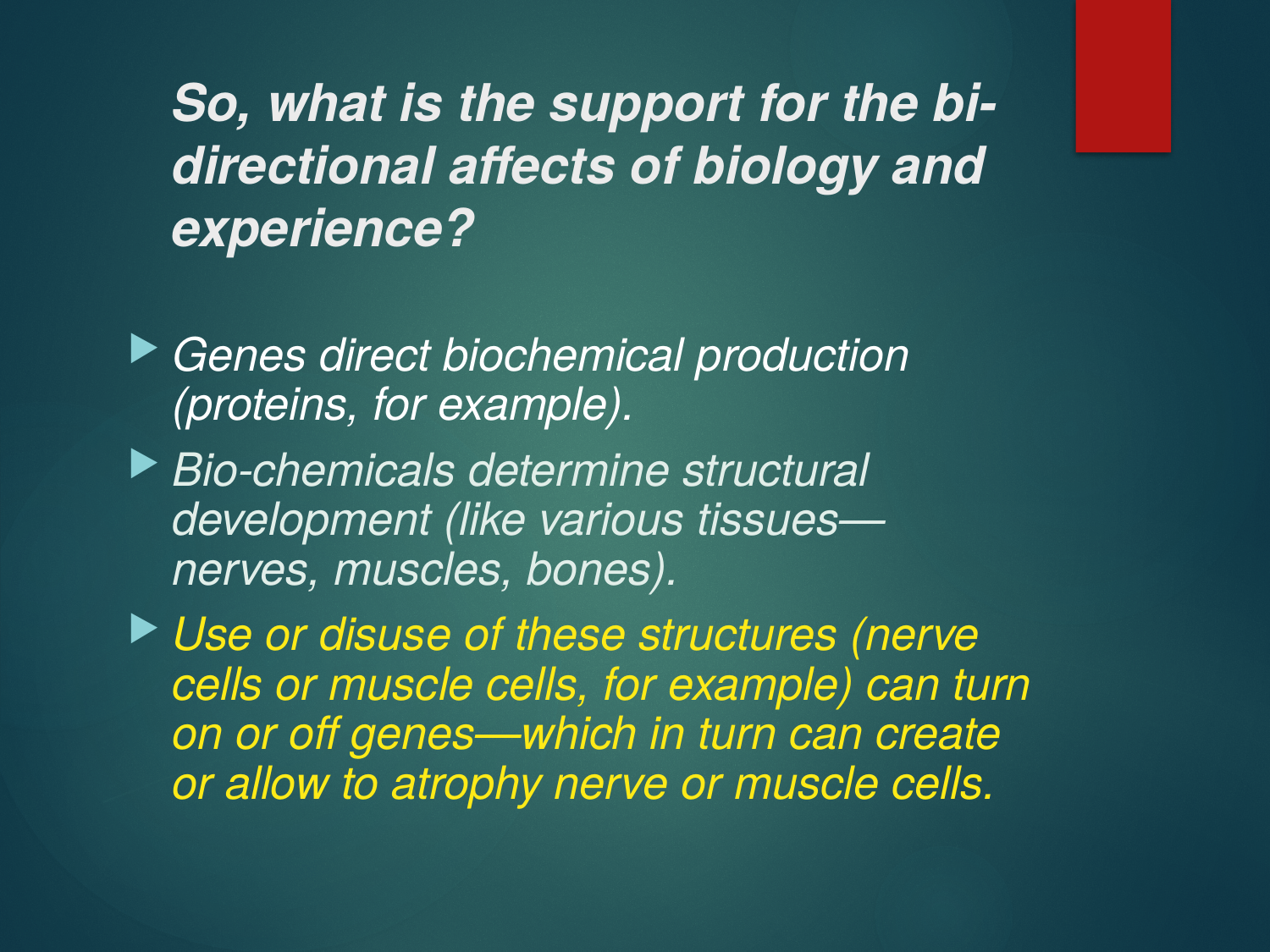

# So, what is the support for the bi-directional affects of biology and experience?

Genes direct biochemical production (proteins, for example).
Bio-chemicals determine structural development (like various tissues—nerves, muscles, bones).
Use or disuse of these structures (nerve cells or muscle cells, for example) can turn on or off genes—which in turn can create or allow to atrophy nerve or muscle cells.